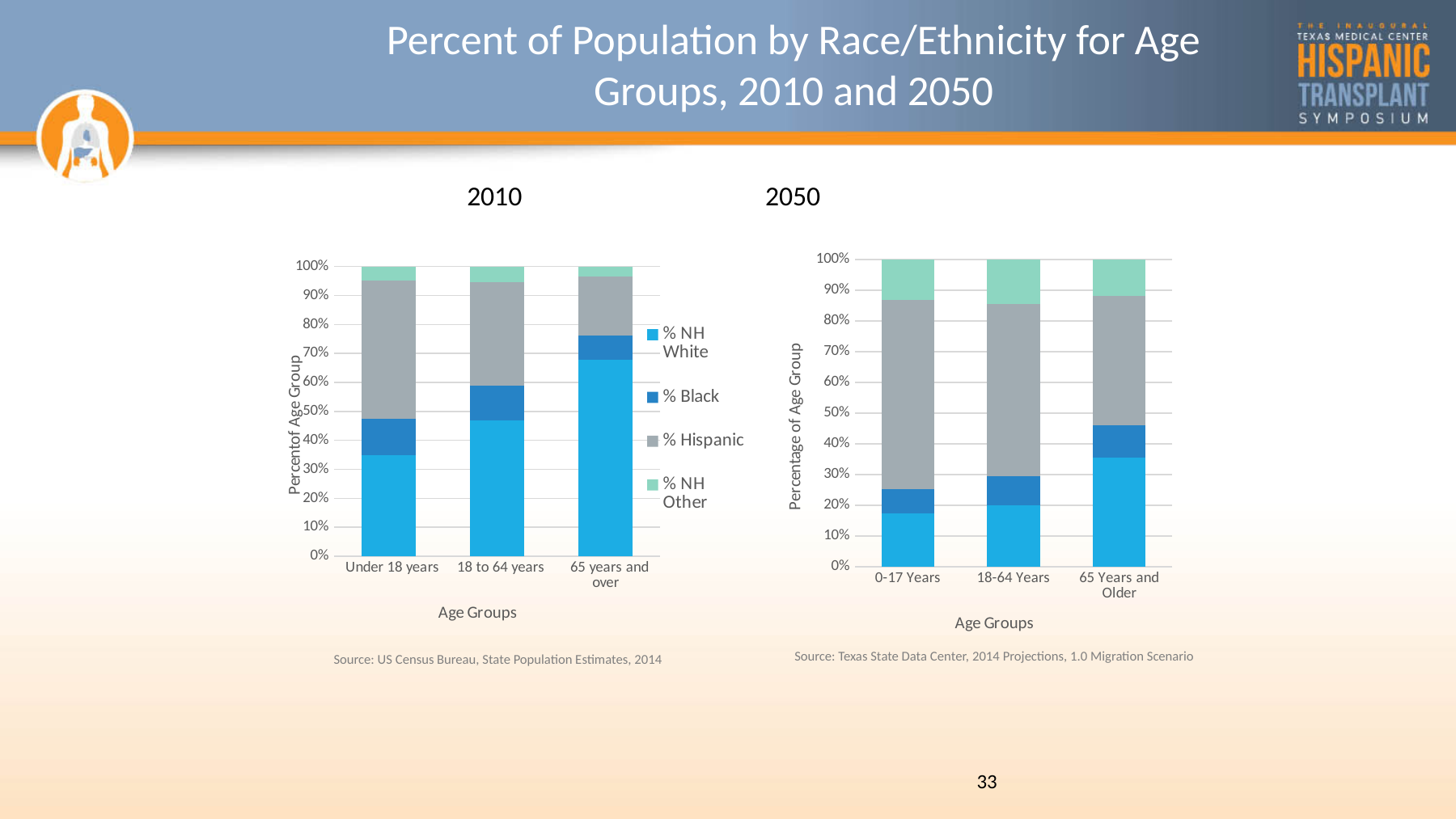

# Percent of Population by Race/Ethnicity for Age Groups, 2010 and 2050
2010                                       2050

### Chart

| Category | % NH White | % NH Black | % Hispanic | % NH Total |
|---|---|---|---|---|
| 0-17 Years | 17.325717472895143 | 7.983634271274632 | 61.53669257606917 | 13.15395567976105 |
| 18-64 Years | 19.869957106889203 | 9.500950581277191 | 56.14449142176129 | 14.484600890072311 |
| 65 Years and Older | 35.385500057450784 | 10.764127200801875 | 42.04811781170228 | 11.802254930045066 |
Source: Texas State Data Center, 2014 Projections, 1.0 Migration Scenario

### Chart

| Category | % NH White | % Black | % Hispanic | % NH Other |
|---|---|---|---|---|
|   Under 18 years | 34.80990678172694 | 12.653881417487886 | 47.730289745311225 | 4.805922055473951 |
|   18 to 64 years | 46.92936146555732 | 12.03155641000043 | 35.67250836207979 | 5.3665737623624645 |
|   65 years and over | 67.73007235657994 | 8.459707634373096 | 20.4556307772177 | 3.354589231829261 |
Source: US Census Bureau, State Population Estimates, 2014
33